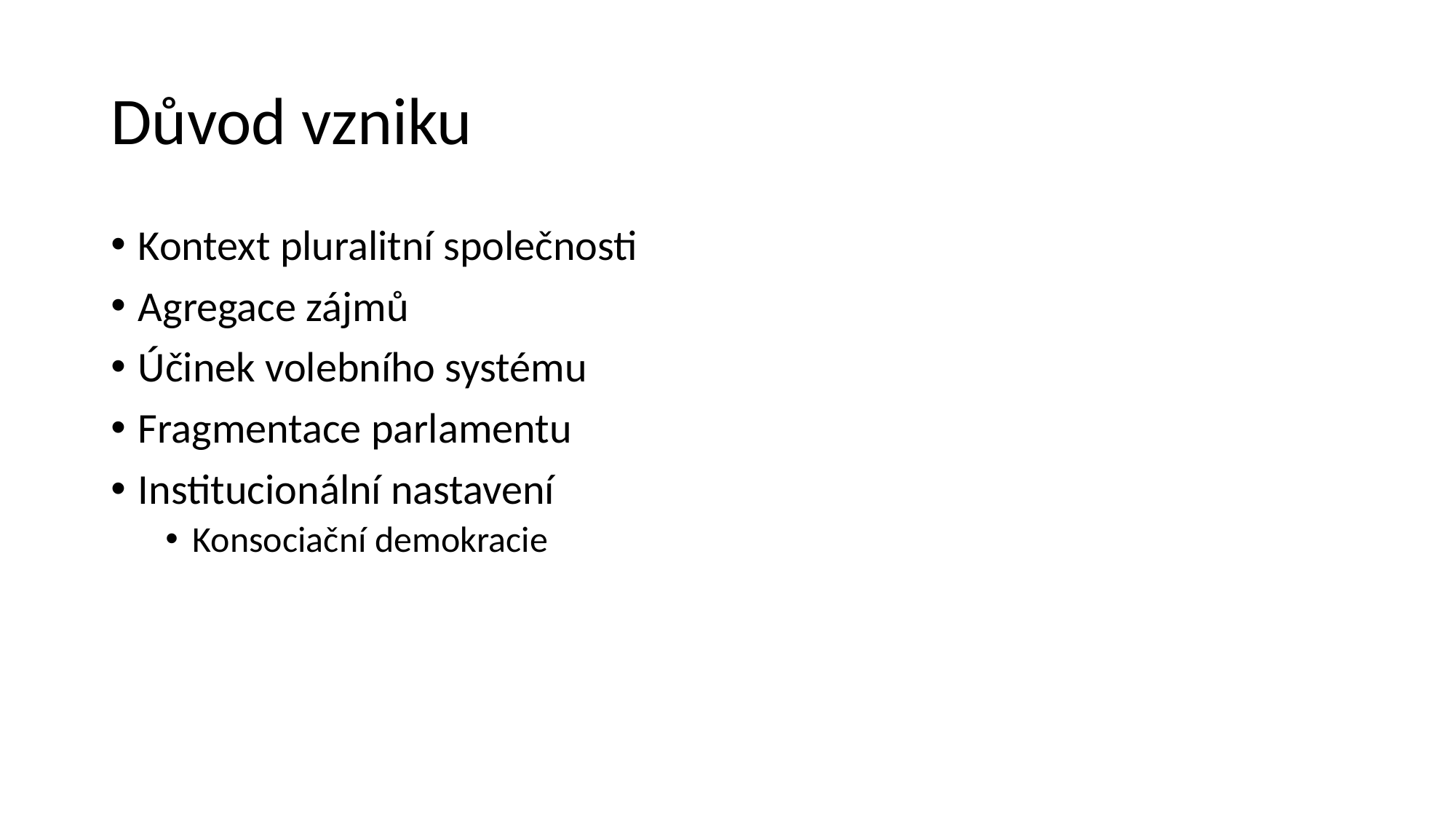

# Důvod vzniku
Kontext pluralitní společnosti
Agregace zájmů
Účinek volebního systému
Fragmentace parlamentu
Institucionální nastavení
Konsociační demokracie